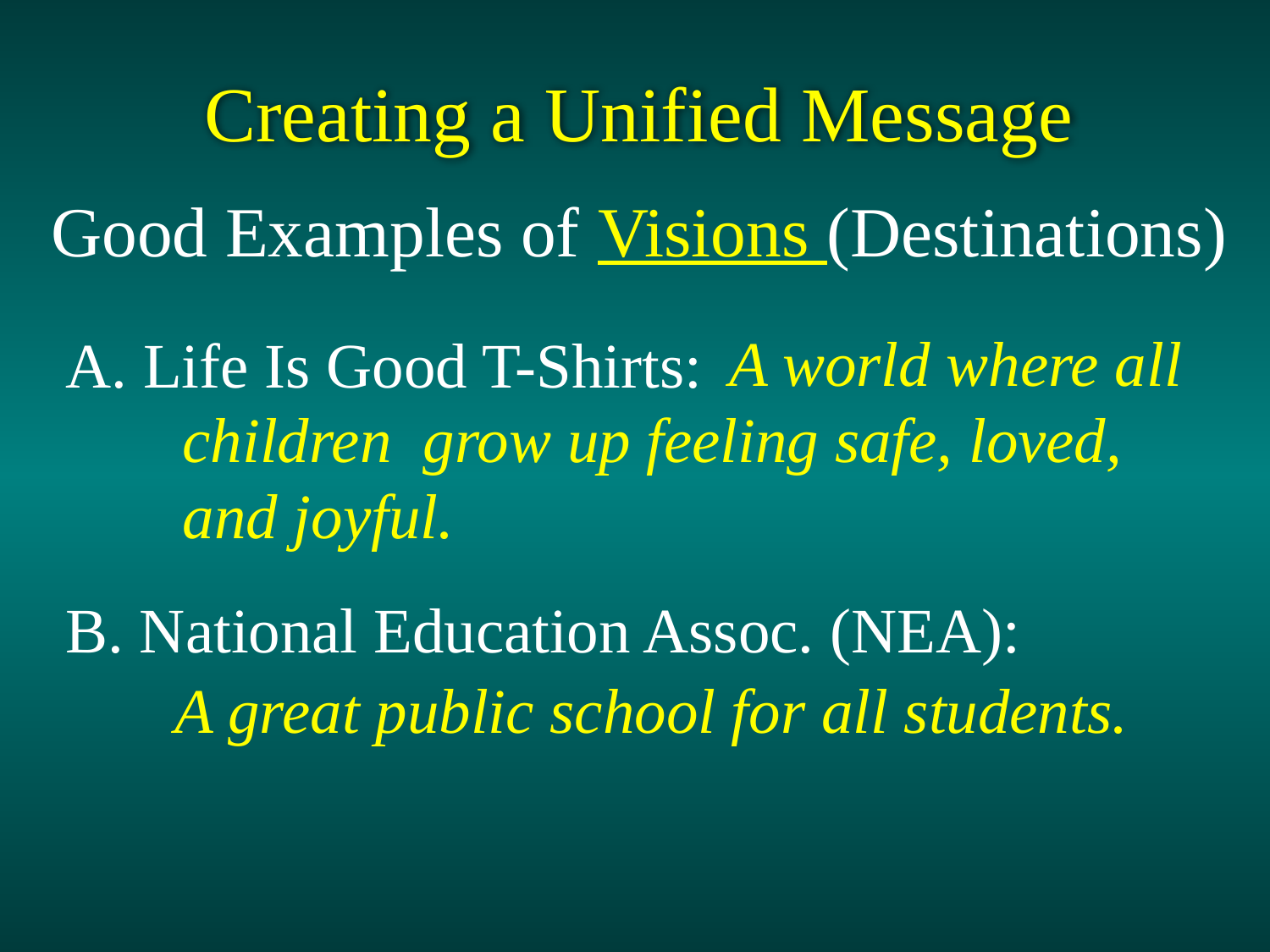

# Creating a Unified Message
Good Examples of Visions (Destinations)

                                        A world where all children  grow up feeling safe, loved, and joyful.
A. Life Is Good T-Shirts:

B. National Education Assoc. (NEA):

A great public school for all students.